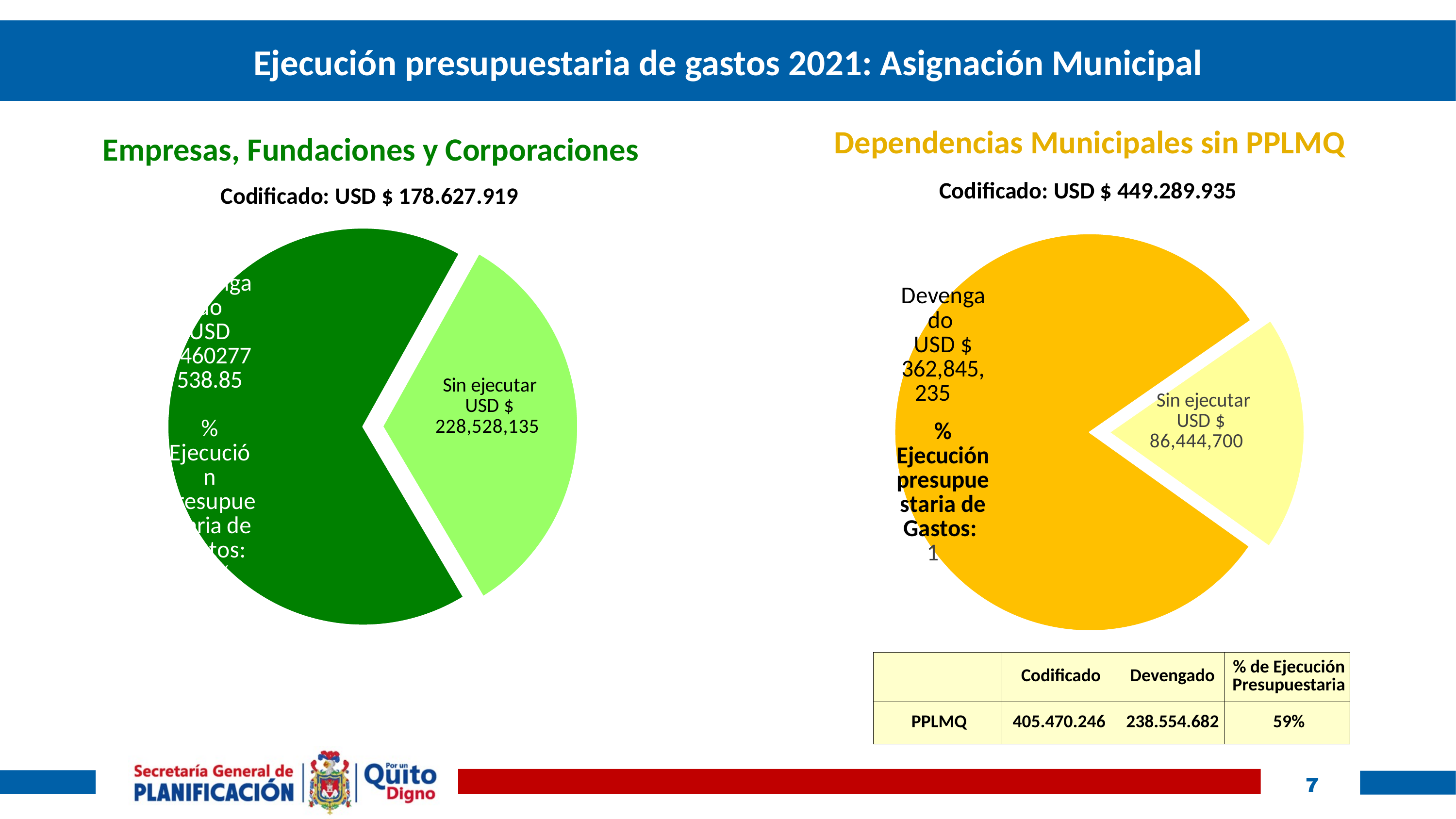

# Ejecución presupuestaria de gastos 2021: Asignación Municipal
Dependencias Municipales sin PPLMQ
Empresas, Fundaciones y Corporaciones
Codificado: USD $ 449.289.935
Codificado: USD $ 178.627.919

### Chart

| Category |  |
|---|---|
| Devengado | 460277538.85 |
| Sin ejecutar | 228528134.6500001 |

### Chart

| Category |  |
|---|---|
| Devengado | 362845234.71999997 |
| Sin ejecutar | 86444700.37 |
|  | Codificado | Devengado | % de Ejecución Presupuestaria |
| --- | --- | --- | --- |
| PPLMQ | 405.470.246 | 238.554.682 | 59% |
7